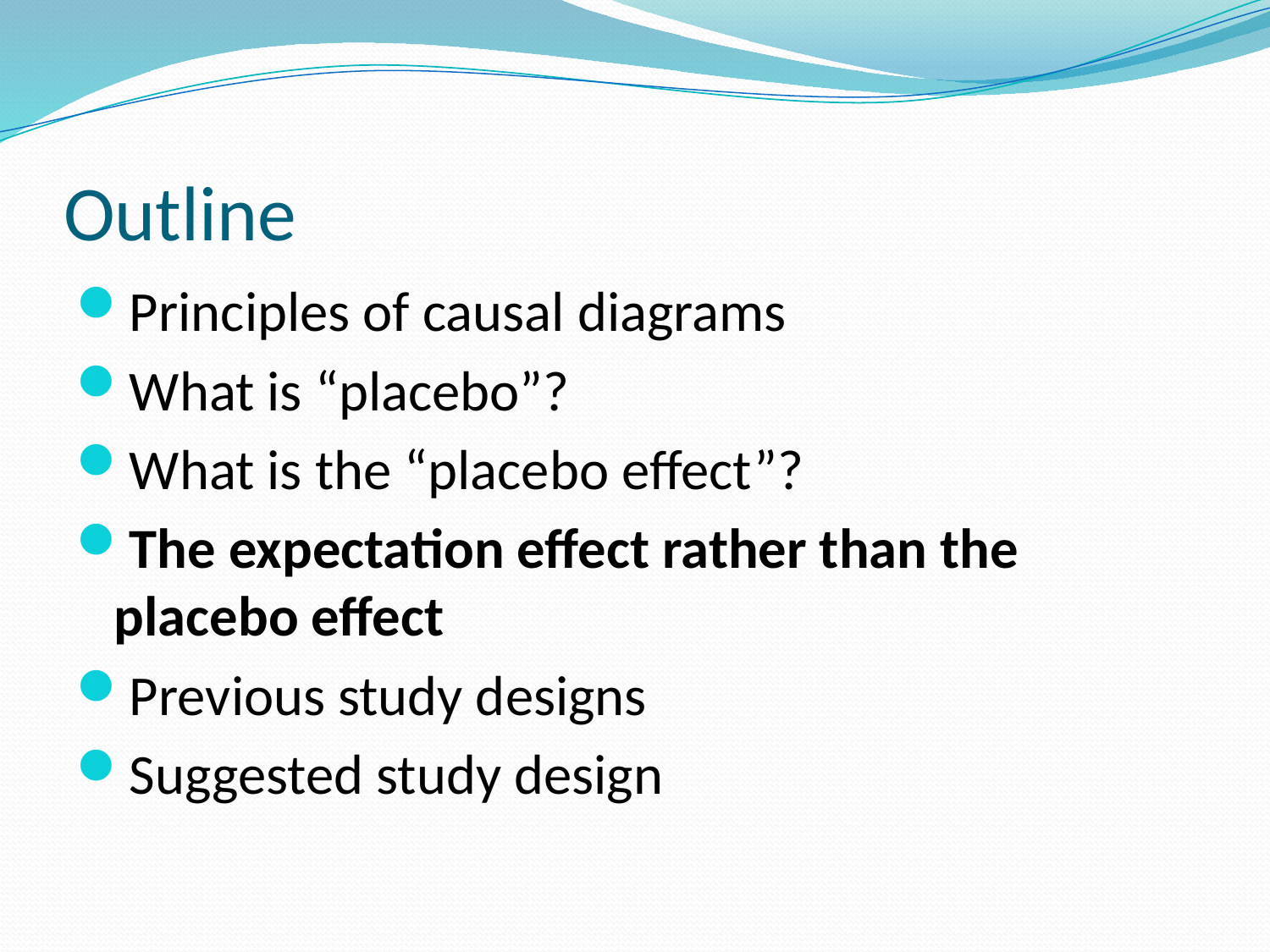

# Outline
Principles of causal diagrams
What is “placebo”?
What is the “placebo effect”?
The expectation effect rather than the placebo effect
Previous study designs
Suggested study design